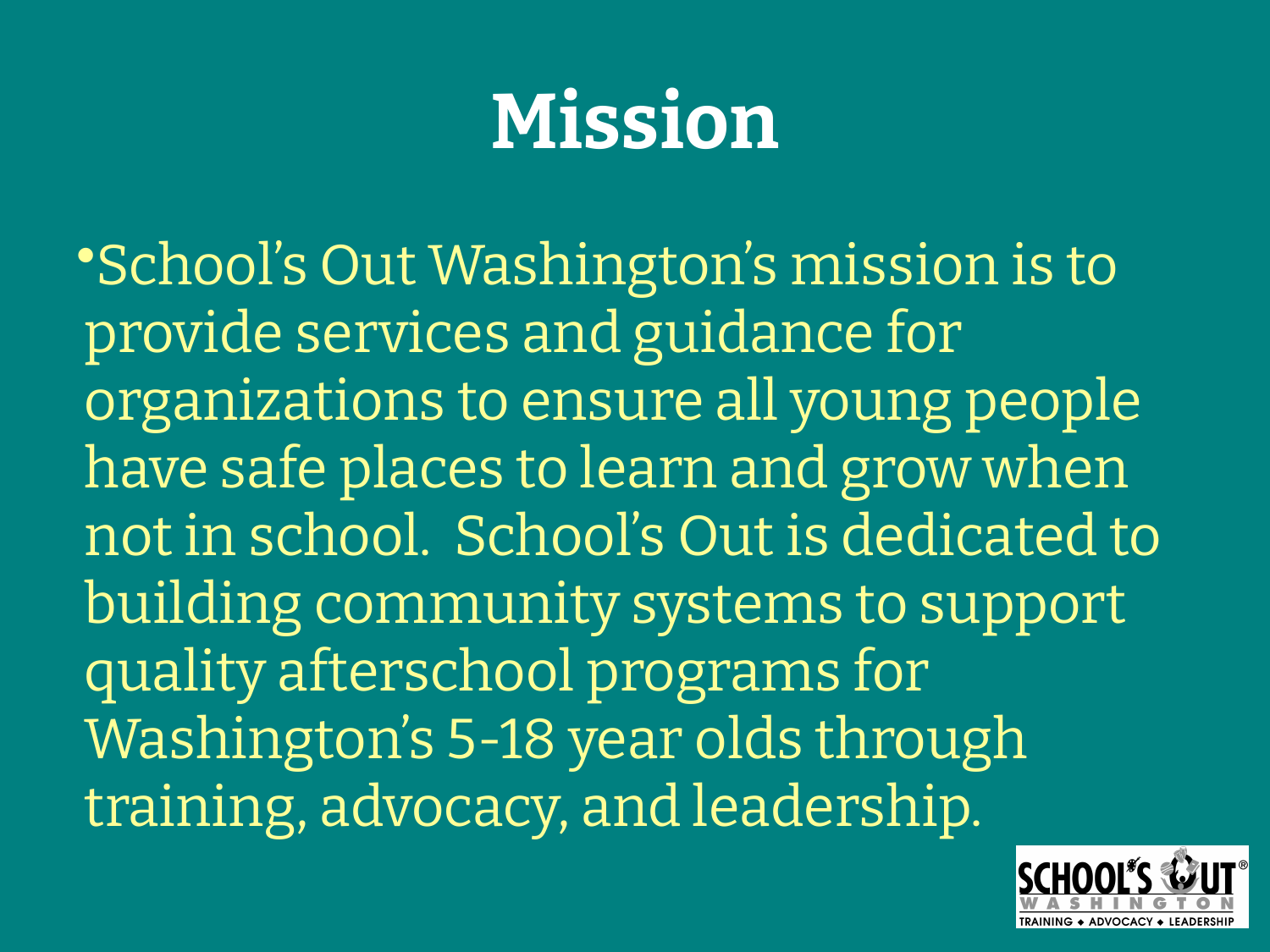

# Mission
School’s Out Washington’s mission is to provide services and guidance for organizations to ensure all young people have safe places to learn and grow when not in school.  School’s Out is dedicated to building community systems to support quality afterschool programs for Washington’s 5-18 year olds through training, advocacy, and leadership.